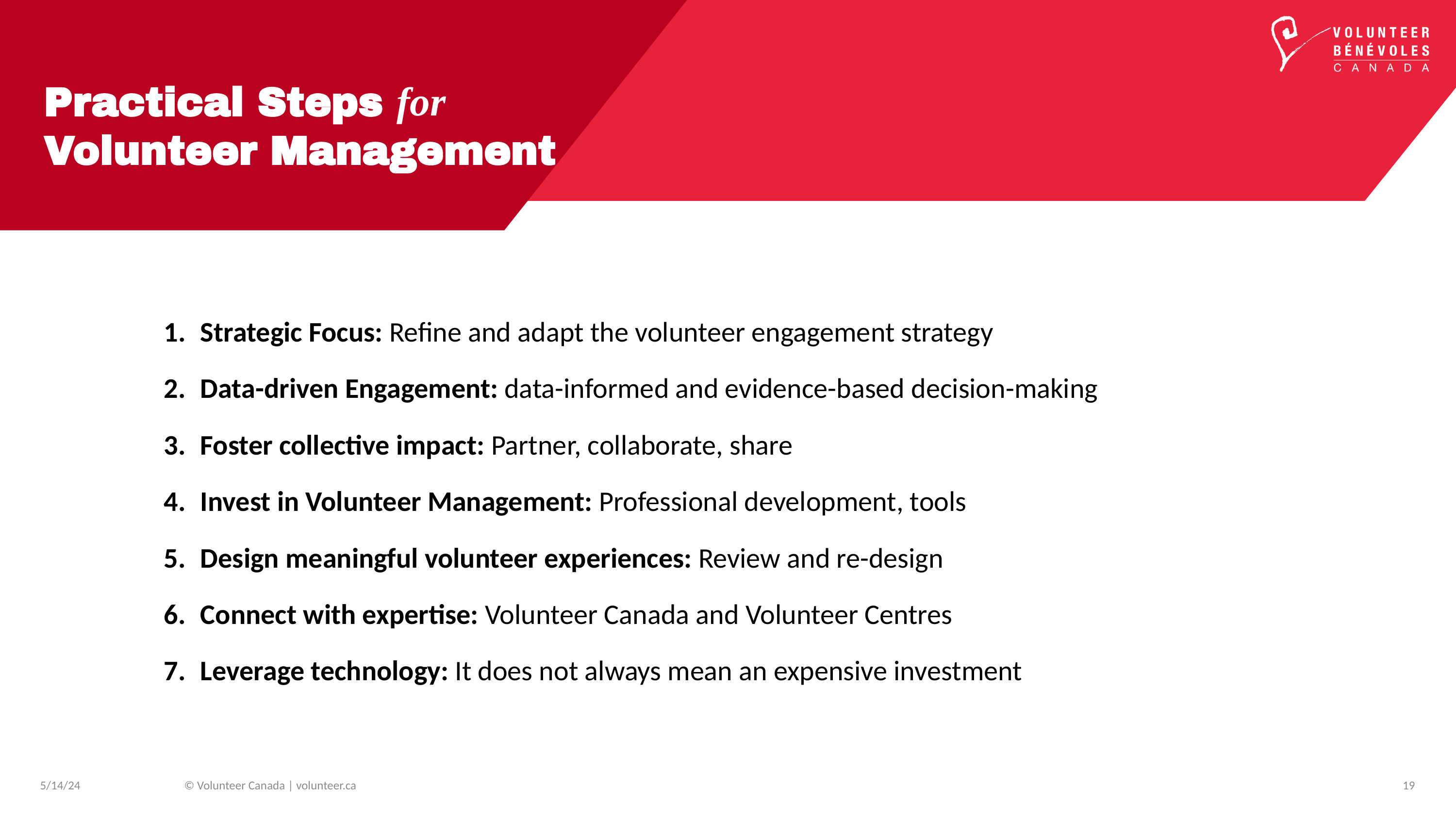

# Practical Steps for Volunteer Management
Strategic Focus: Refine and adapt the volunteer engagement strategy
Data-driven Engagement: data-informed and evidence-based decision-making
Foster collective impact: Partner, collaborate, share
Invest in Volunteer Management: Professional development, tools
Design meaningful volunteer experiences: Review and re-design
Connect with expertise: Volunteer Canada and Volunteer Centres
Leverage technology: It does not always mean an expensive investment

19
5/14/24
© Volunteer Canada | volunteer.ca